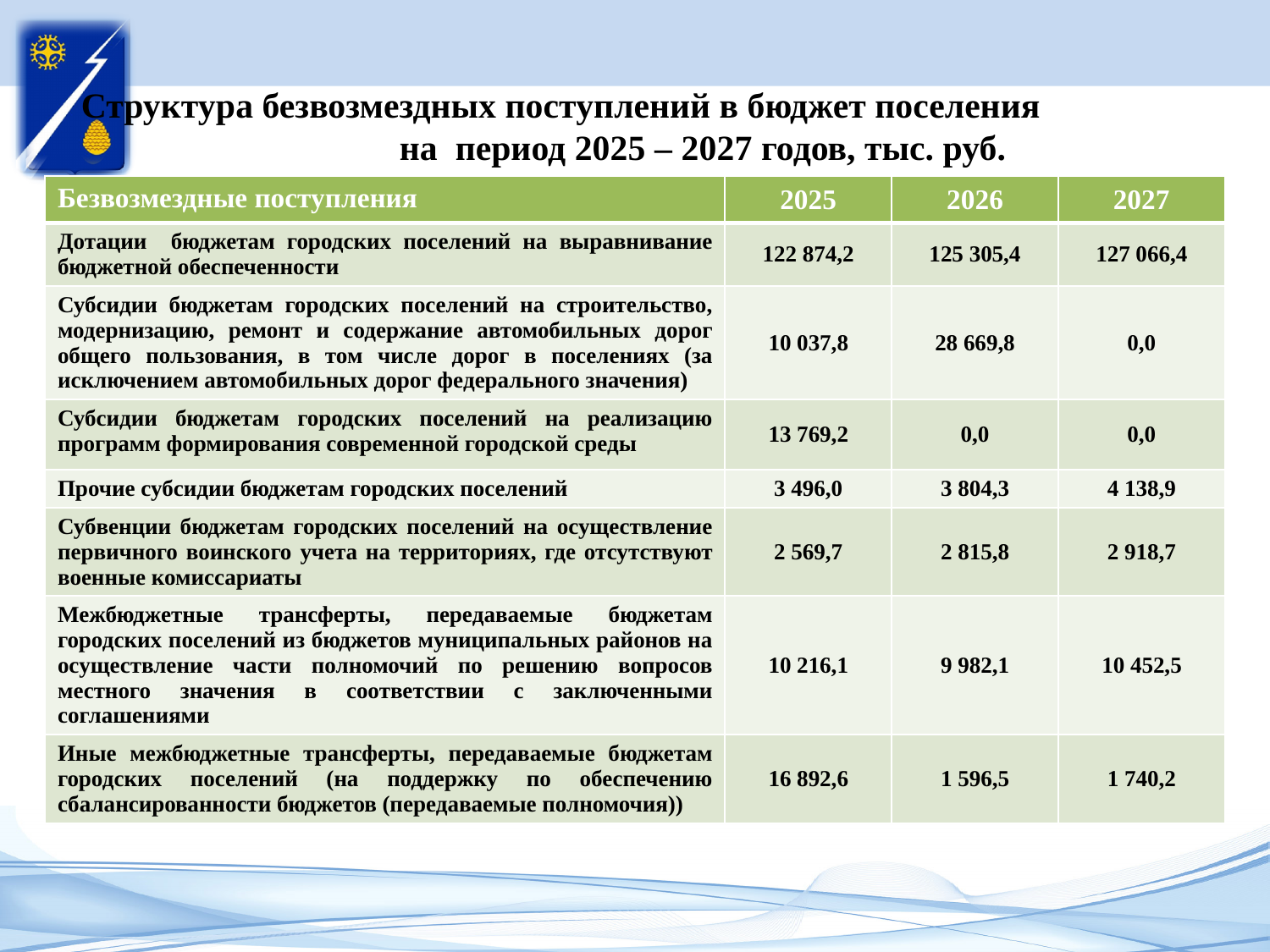

# Структура безвозмездных поступлений в бюджет поселения                                  на  период 2025 – 2027 годов, тыс. руб.
| Безвозмездные поступления | 2025 | 2026 | 2027 |
| --- | --- | --- | --- |
| Дотации бюджетам городских поселений на выравнивание бюджетной обеспеченности | 122 874,2 | 125 305,4 | 127 066,4 |
| Субсидии бюджетам городских поселений на строительство, модернизацию, ремонт и содержание автомобильных дорог общего пользования, в том числе дорог в поселениях (за исключением автомобильных дорог федерального значения) | 10 037,8 | 28 669,8 | 0,0 |
| Субсидии бюджетам городских поселений на реализацию программ формирования современной городской среды | 13 769,2 | 0,0 | 0,0 |
| Прочие субсидии бюджетам городских поселений | 3 496,0 | 3 804,3 | 4 138,9 |
| Субвенции бюджетам городских поселений на осуществление первичного воинского учета на территориях, где отсутствуют военные комиссариаты | 2 569,7 | 2 815,8 | 2 918,7 |
| Межбюджетные трансферты, передаваемые бюджетам городских поселений из бюджетов муниципальных районов на осуществление части полномочий по решению вопросов местного значения в соответствии с заключенными соглашениями | 10 216,1 | 9 982,1 | 10 452,5 |
| Иные межбюджетные трансферты, передаваемые бюджетам городских поселений (на поддержку по обеспечению сбалансированности бюджетов (передаваемые полномочия)) | 16 892,6 | 1 596,5 | 1 740,2 |